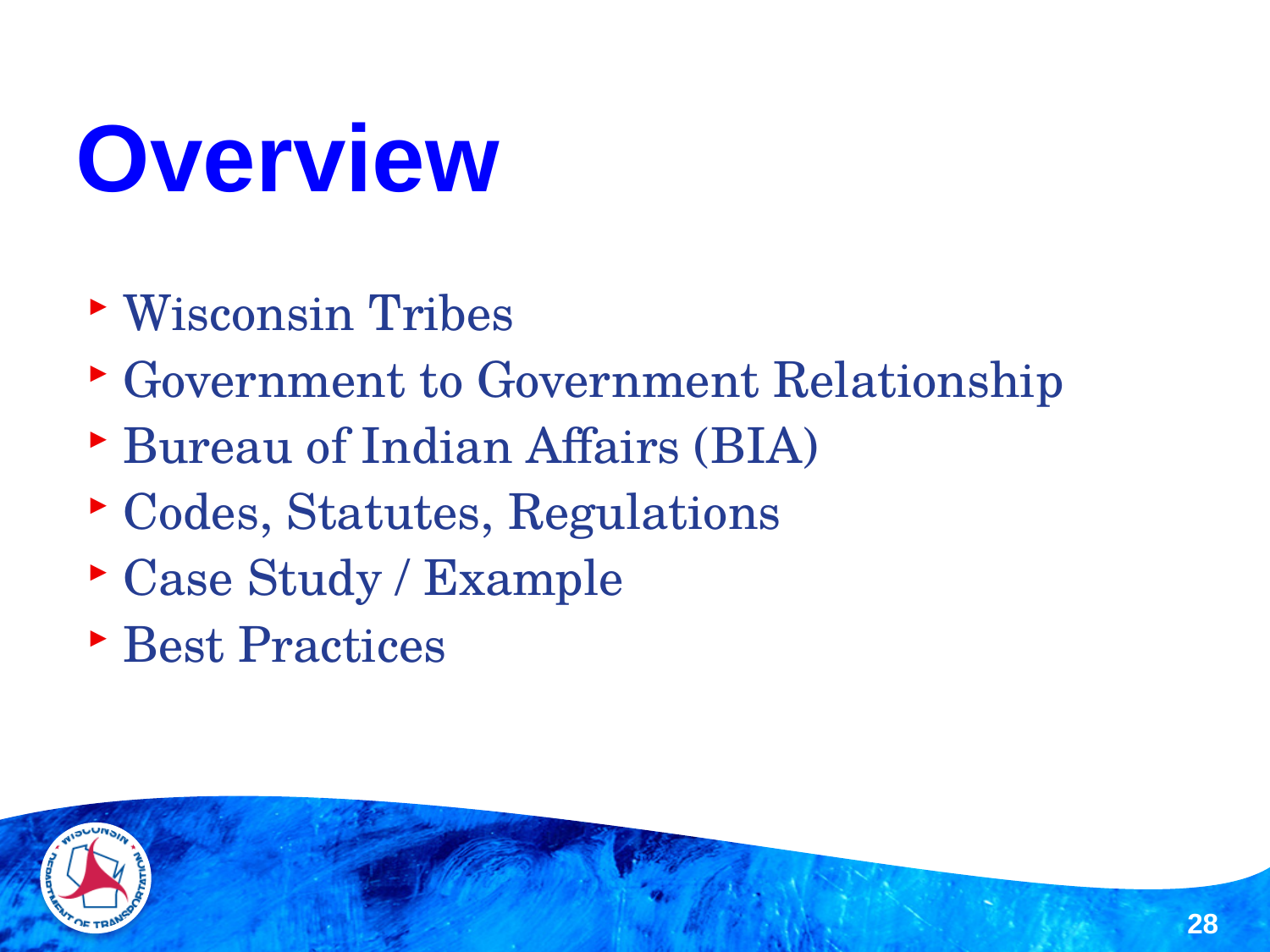

# Overview
Wisconsin Tribes
Government to Government Relationship
Bureau of Indian Affairs (BIA)
Codes, Statutes, Regulations
Case Study / Example
Best Practices

28